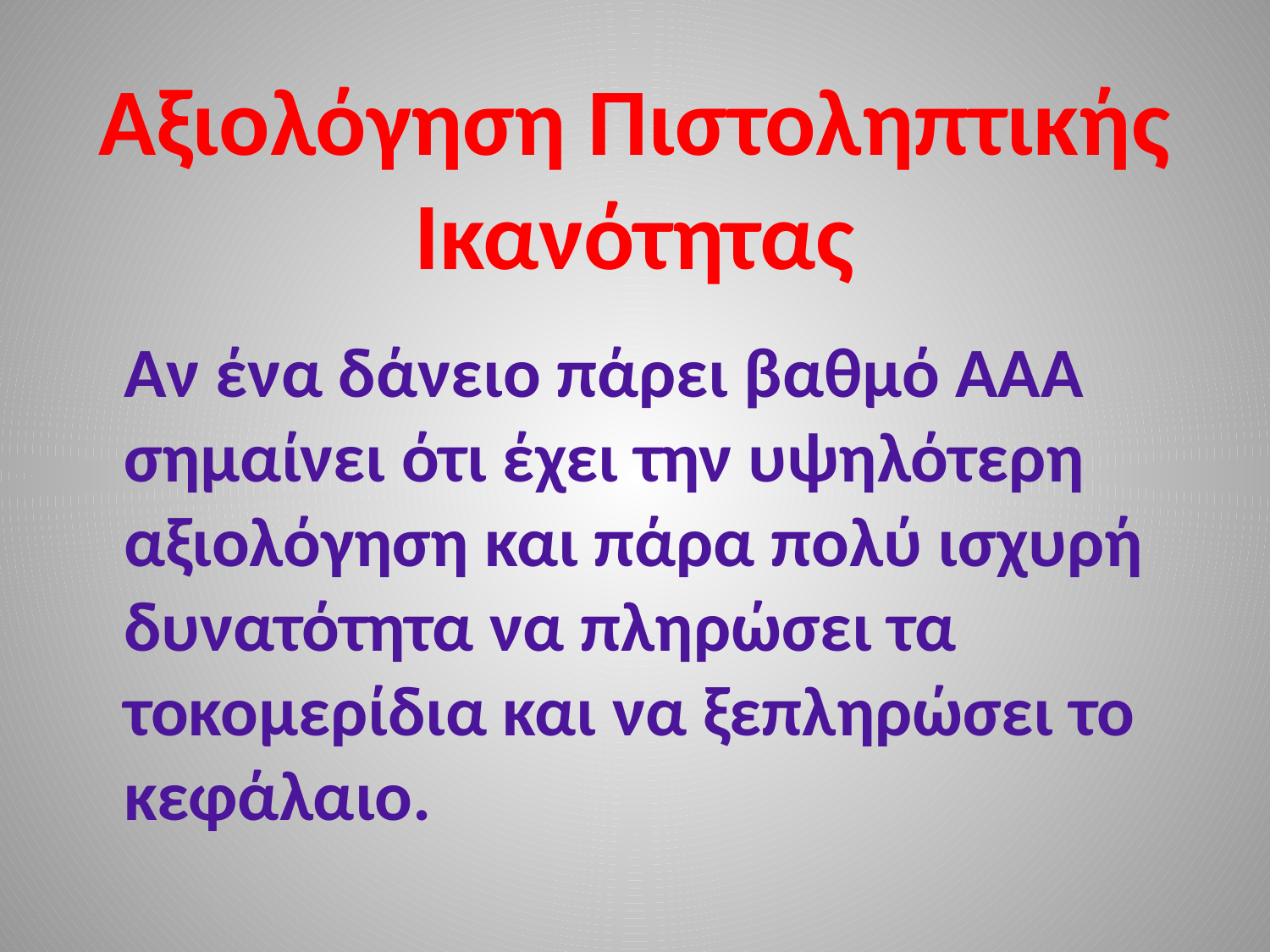

# Αξιολόγηση Πιστοληπτικής Ικανότητας

   Aν ένα δάνειο πάρει βαθμό ΑΑΑ σημαίνει ότι έχει την υψηλότερη αξιολόγηση και πάρα πολύ ισχυρή δυνατότητα να πληρώσει τα τοκομερίδια και να ξεπληρώσει το κεφάλαιο.